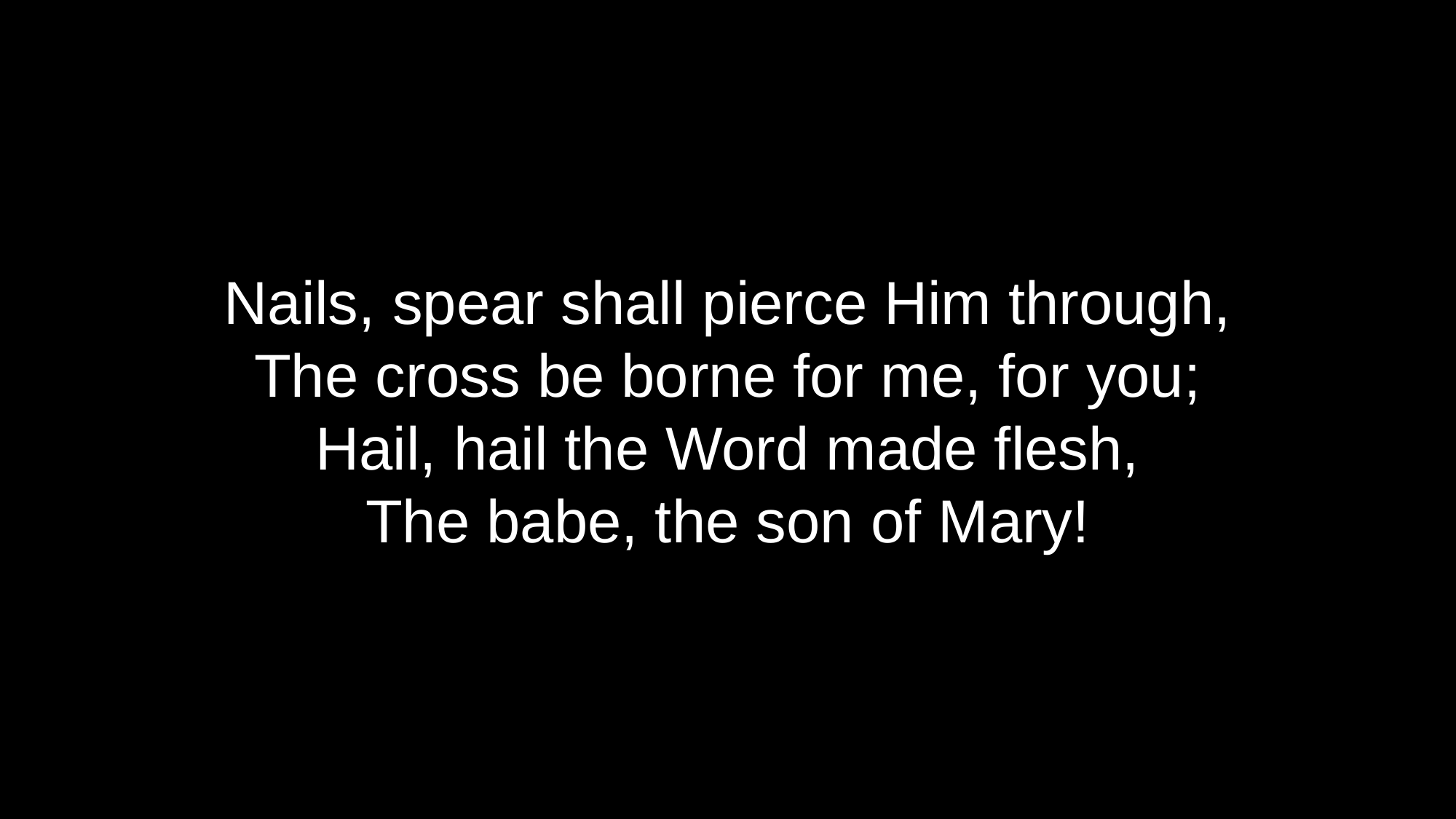

Nails, spear shall pierce Him through,
The cross be borne for me, for you;
Hail, hail the Word made flesh,
The babe, the son of Mary!